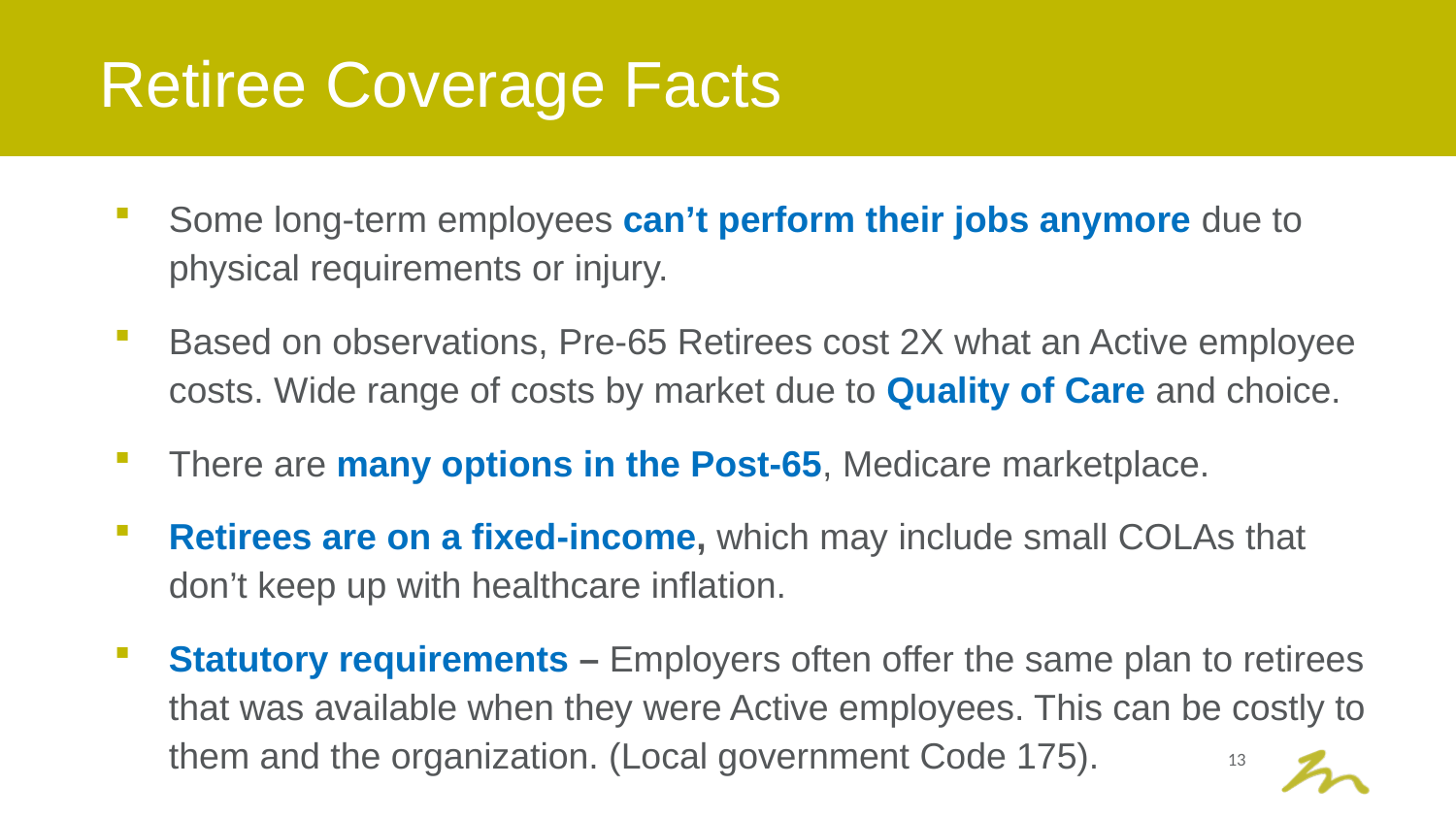

Retiree Coverage Facts

Some long-term employees can’t perform their jobs anymore due to physical requirements or injury.
Based on observations, Pre-65 Retirees cost 2X what an Active employee costs. Wide range of costs by market due to Quality of Care and choice.
There are many options in the Post-65, Medicare marketplace.
Retirees are on a fixed-income, which may include small COLAs that don’t keep up with healthcare inflation.
Statutory requirements – Employers often offer the same plan to retirees that was available when they were Active employees. This can be costly to them and the organization. (Local government Code 175).
13